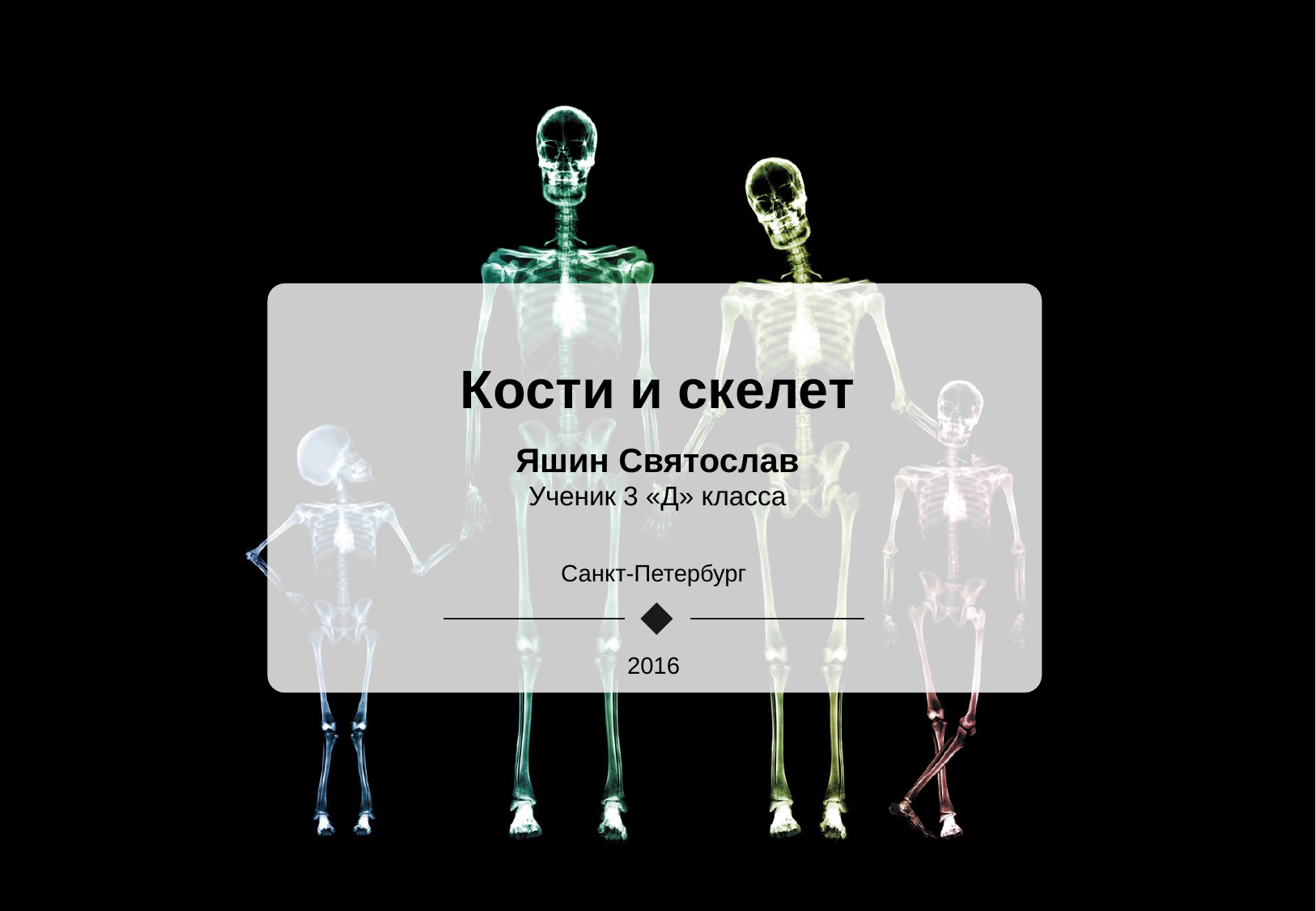

Кости и скелет
Яшин Святослав
Ученик 3 «Д» класса
Санкт-Петербург

2016